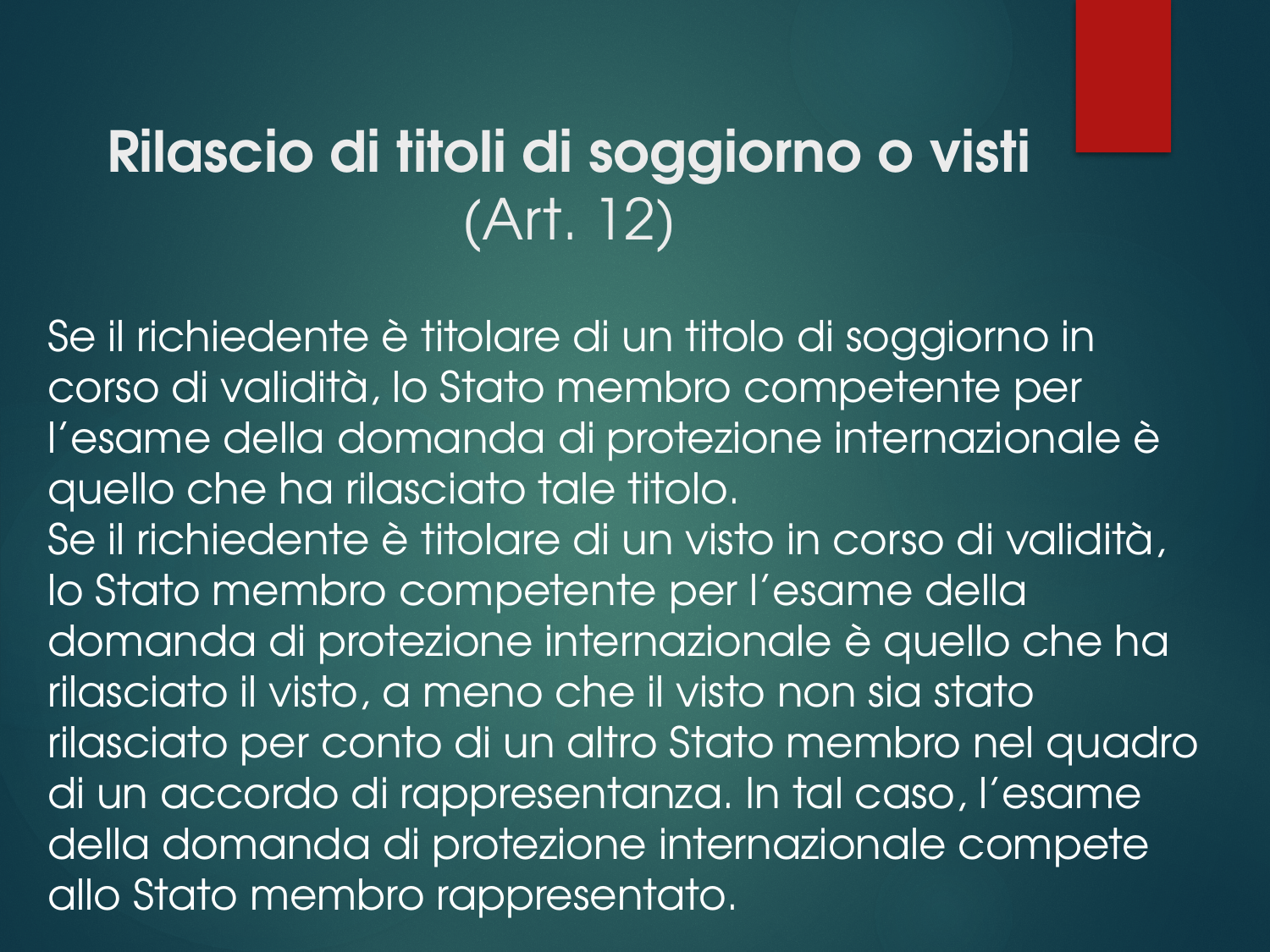

# Rilascio di titoli di soggiorno o visti (Art. 12)
Se il richiedente è titolare di un titolo di soggiorno in corso di validità, lo Stato membro competente per l’esame della domanda di protezione internazionale è quello che ha rilasciato tale titolo.
Se il richiedente è titolare di un visto in corso di validità, lo Stato membro competente per l’esame della domanda di protezione internazionale è quello che ha rilasciato il visto, a meno che il visto non sia stato rilasciato per conto di un altro Stato membro nel quadro di un accordo di rappresentanza. In tal caso, l’esame della domanda di protezione internazionale compete allo Stato membro rappresentato.